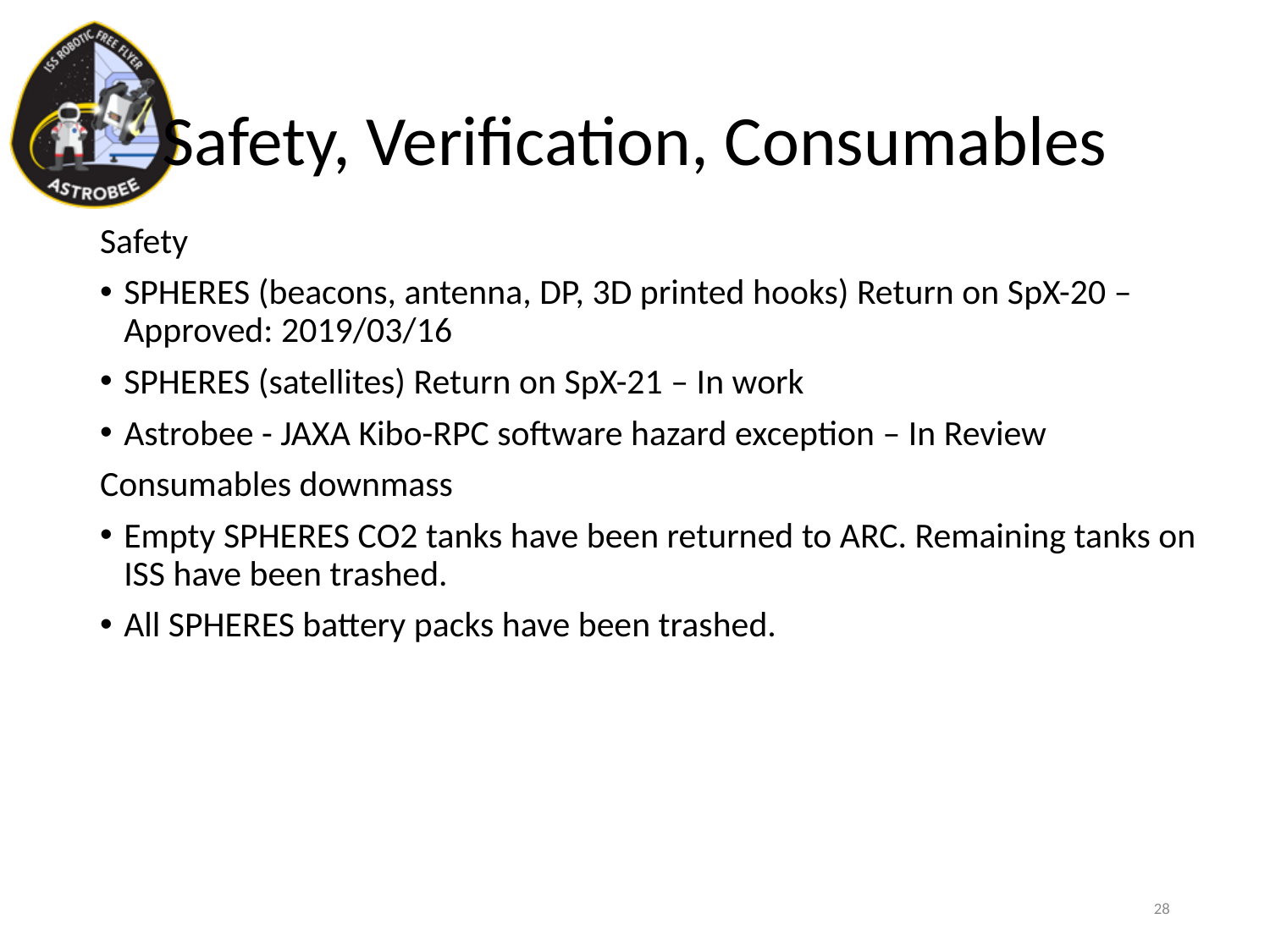

# Safety, Verification, Consumables
Safety
SPHERES (beacons, antenna, DP, 3D printed hooks) Return on SpX-20 – Approved: 2019/03/16
SPHERES (satellites) Return on SpX-21 – In work
Astrobee - JAXA Kibo-RPC software hazard exception – In Review
Consumables downmass
Empty SPHERES CO2 tanks have been returned to ARC. Remaining tanks on ISS have been trashed.
All SPHERES battery packs have been trashed.

28